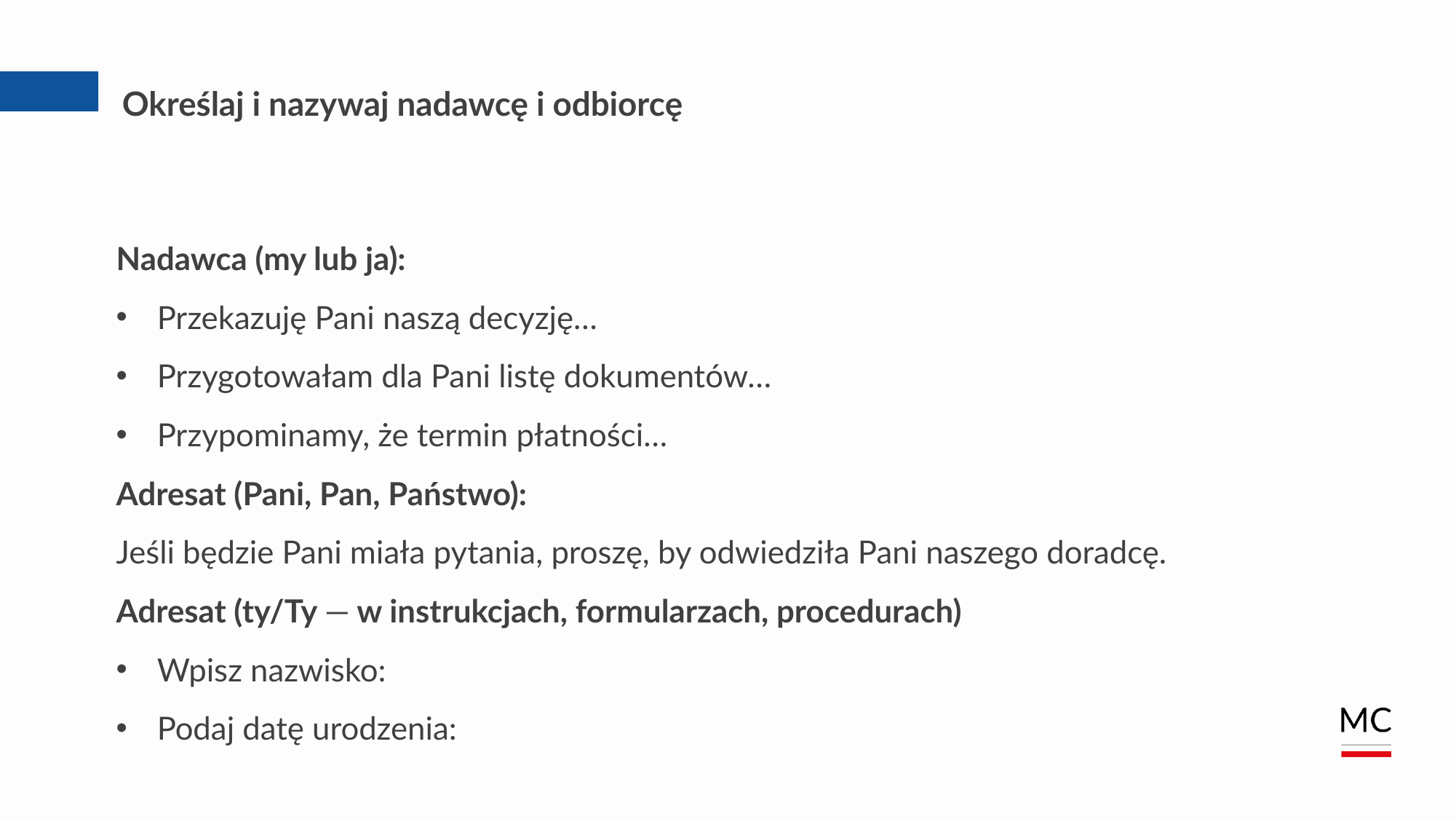

# Określaj i nazywaj nadawcę i odbiorcę
Nadawca (my lub ja):
Przekazuję Pani naszą decyzję…
Przygotowałam dla Pani listę dokumentów…
Przypominamy, że termin płatności…
Adresat (Pani, Pan, Państwo):
Jeśli będzie Pani miała pytania, proszę, by odwiedziła Pani naszego doradcę.
Adresat (ty/Ty — w instrukcjach, formularzach, procedurach)
Wpisz nazwisko:
Podaj datę urodzenia: